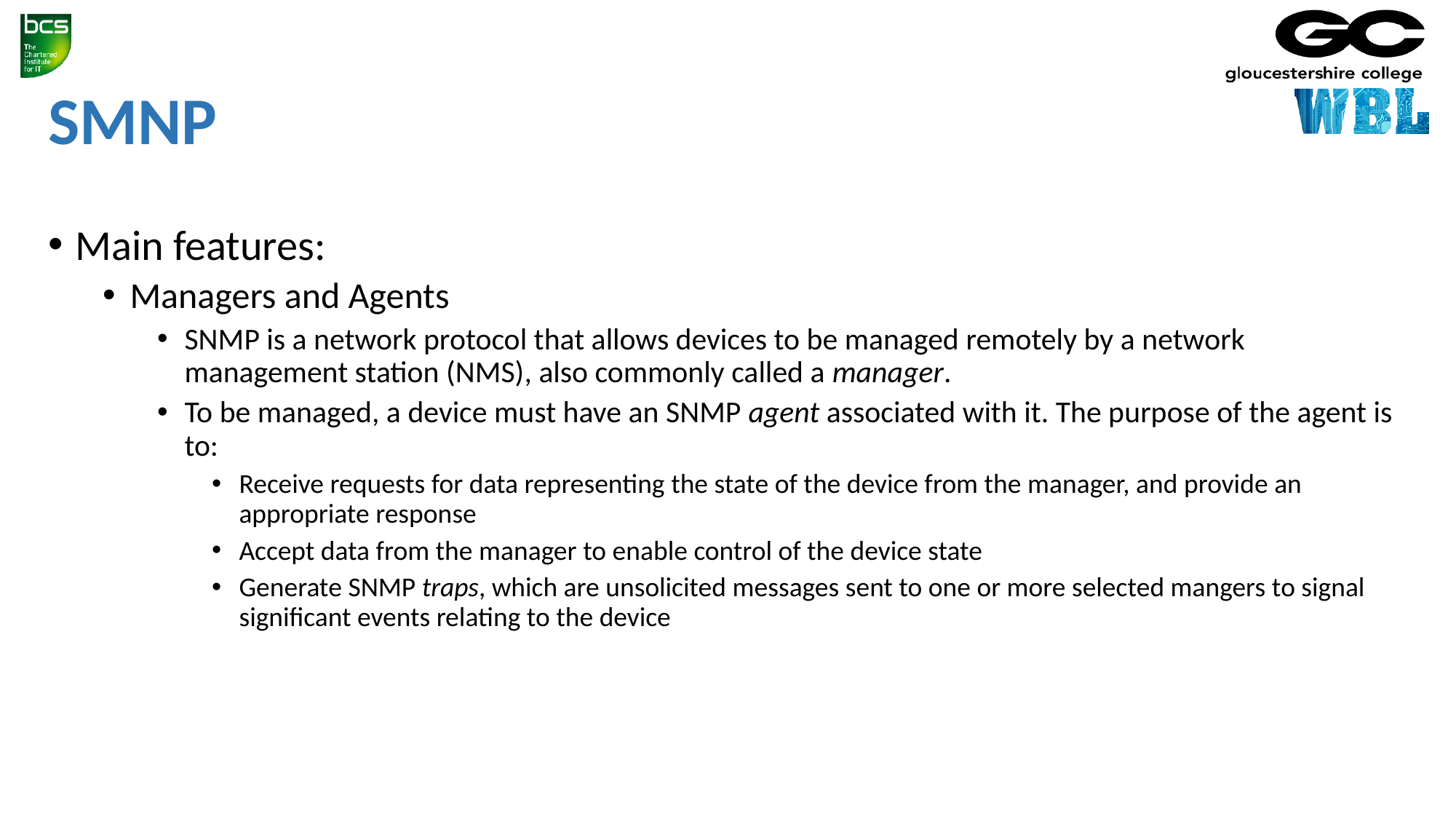

SMNP
Main features:
Managers and Agents
SNMP is a network protocol that allows devices to be managed remotely by a network management station (NMS), also commonly called a manager.
To be managed, a device must have an SNMP agent associated with it. The purpose of the agent is to:
Receive requests for data representing the state of the device from the manager, and provide an appropriate response
Accept data from the manager to enable control of the device state
Generate SNMP traps, which are unsolicited messages sent to one or more selected mangers to signal significant events relating to the device